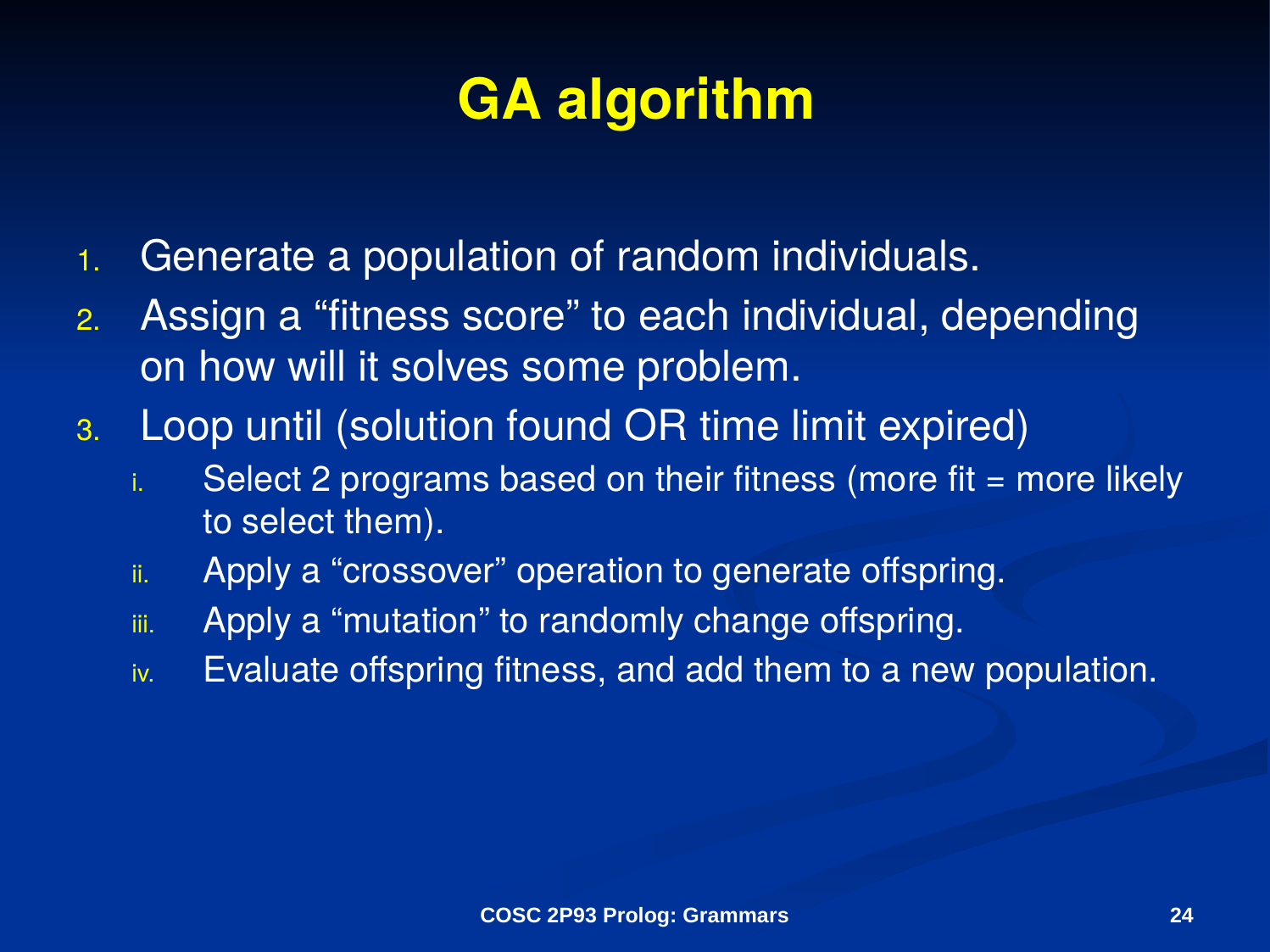

# GA algorithm
Generate a population of random individuals.
Assign a “fitness score” to each individual, depending on how will it solves some problem.
Loop until (solution found OR time limit expired)
Select 2 programs based on their fitness (more fit = more likely to select them).
Apply a “crossover” operation to generate offspring.
Apply a “mutation” to randomly change offspring.
Evaluate offspring fitness, and add them to a new population.
COSC 2P93 Prolog: Grammars
24